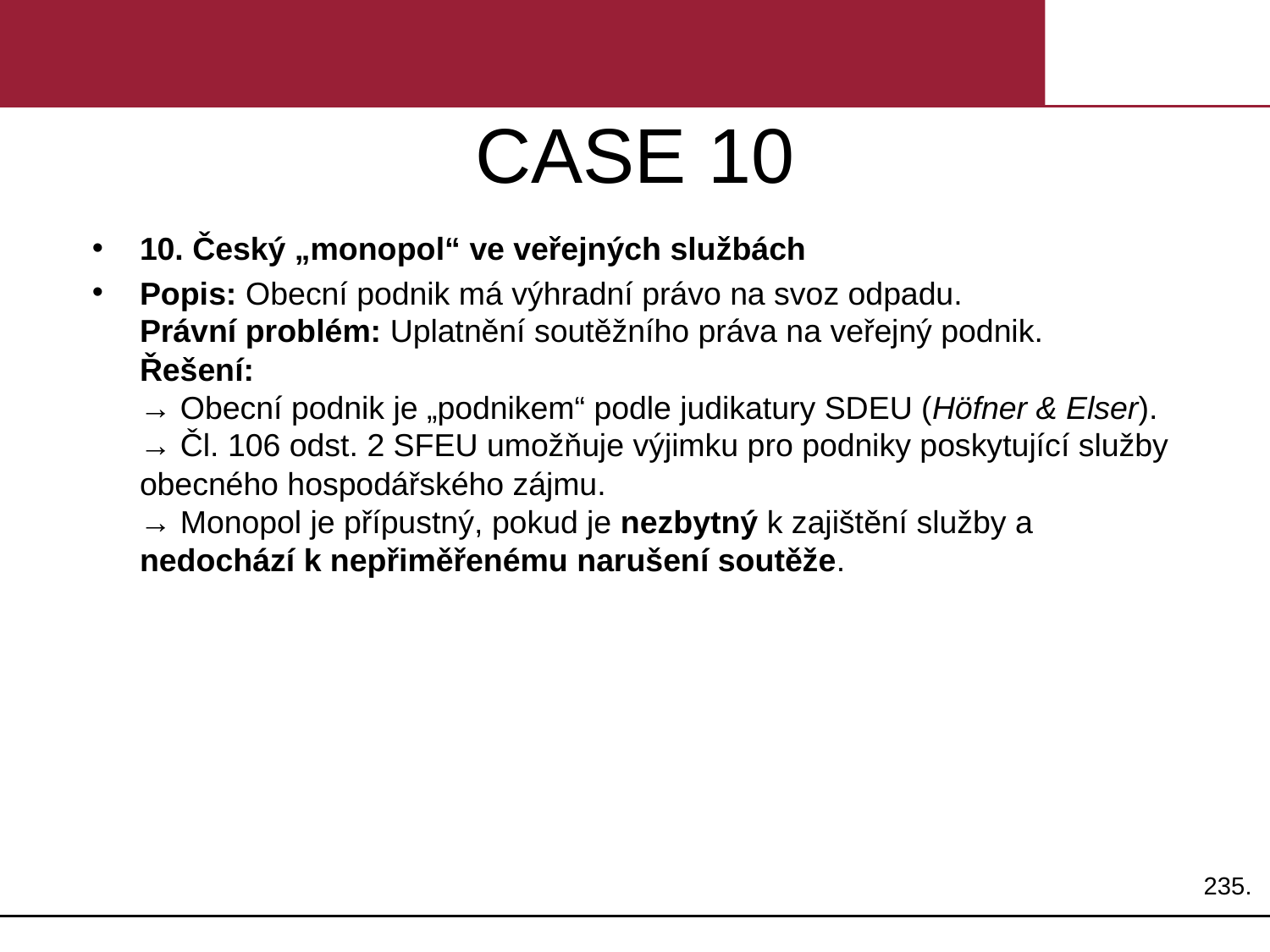

# CASE 10

10. Český „monopol“ ve veřejných službách
Popis: Obecní podnik má výhradní právo na svoz odpadu.
Právní problém: Uplatnění soutěžního práva na veřejný podnik.
Řešení:
→ Obecní podnik je „podnikem“ podle judikatury SDEU (Höfner & Elser).
→ Čl. 106 odst. 2 SFEU umožňuje výjimku pro podniky poskytující služby obecného hospodářského zájmu.
→ Monopol je přípustný, pokud je nezbytný k zajištění služby a nedochází k nepřiměřenému narušení soutěže.

235.